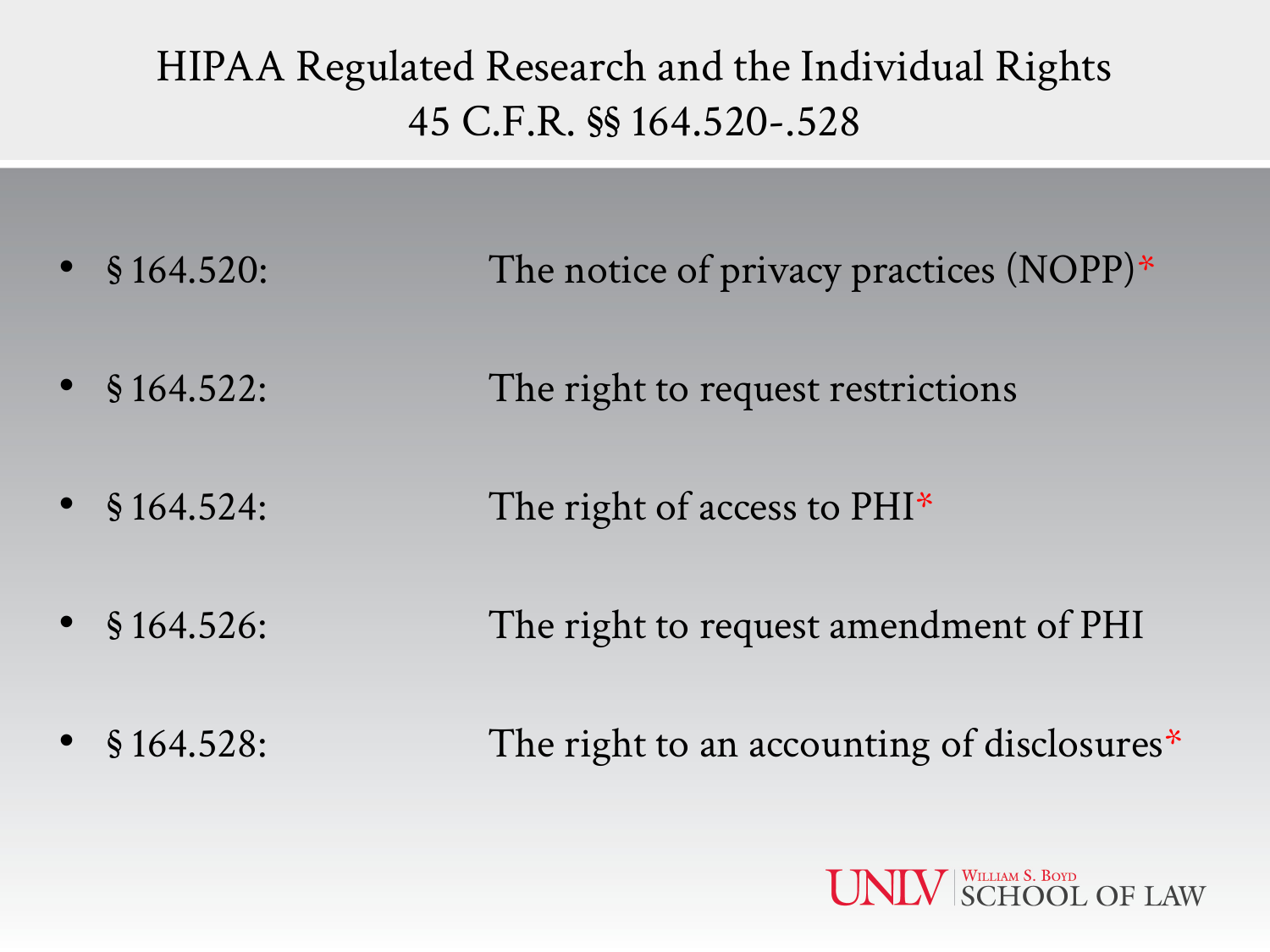

# HIPAA Regulated Research and the Individual Rights 45 C.F.R. §§ 164.520-.528
§ 164.520:		The notice of privacy practices (NOPP)*

§ 164.522:		The right to request restrictions

§ 164.524:		The right of access to PHI*

§ 164.526:		The right to request amendment of PHI

§ 164.528:		The right to an accounting of disclosures*